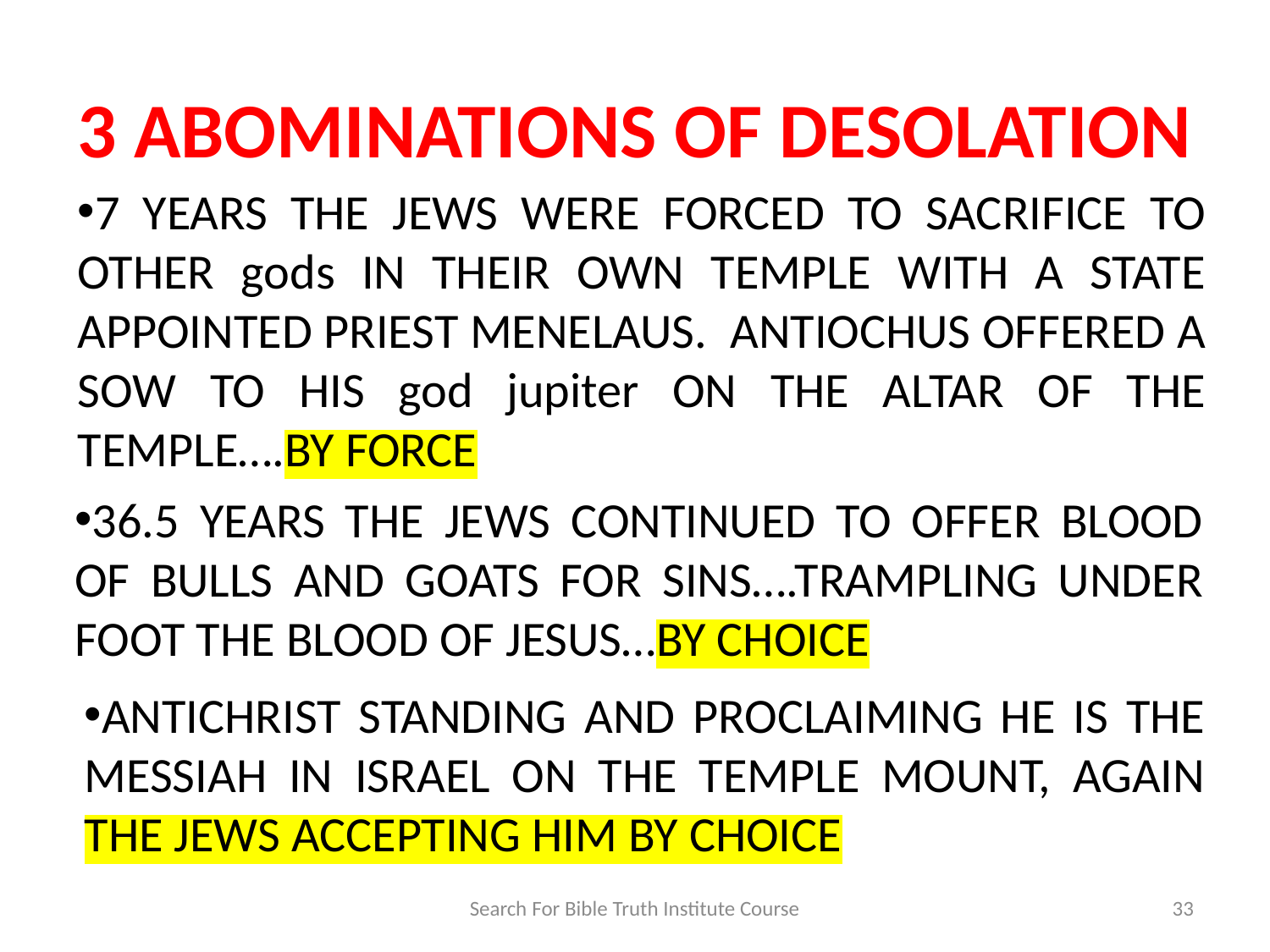

3 ABOMINATIONS OF DESOLATION
7 YEARS THE JEWS WERE FORCED TO SACRIFICE TO OTHER gods IN THEIR OWN TEMPLE WITH A STATE APPOINTED PRIEST MENELAUS.  ANTIOCHUS OFFERED A SOW TO HIS god jupiter ON THE ALTAR OF THE TEMPLE….BY FORCE

36.5 YEARS THE JEWS CONTINUED TO OFFER BLOOD OF BULLS AND GOATS FOR SINS….TRAMPLING UNDER FOOT THE BLOOD OF JESUS…BY CHOICE
ANTICHRIST STANDING AND PROCLAIMING HE IS THE MESSIAH IN ISRAEL ON THE TEMPLE MOUNT, AGAIN THE JEWS ACCEPTING HIM BY CHOICE
Search For Bible Truth Institute Course
33